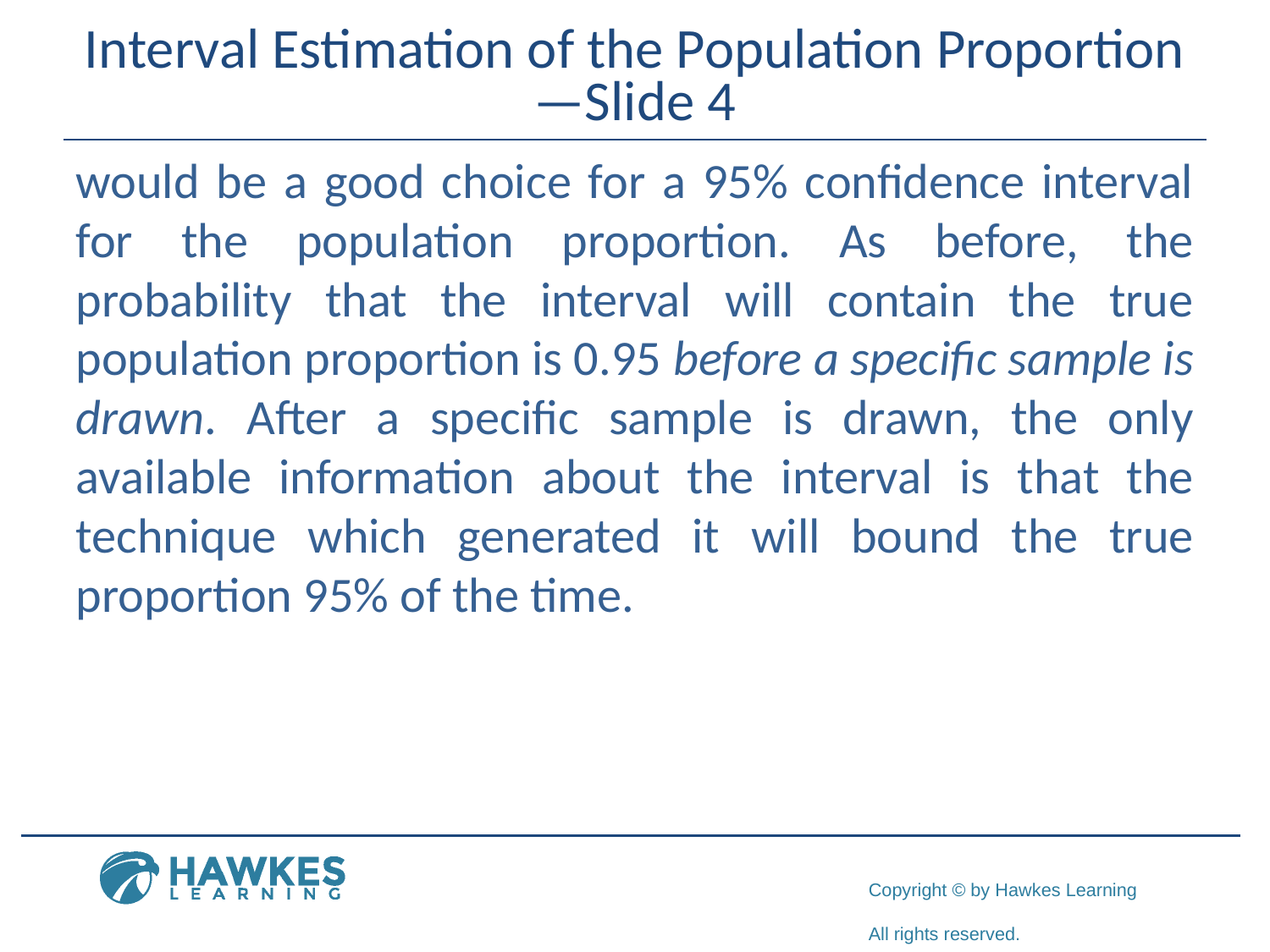

# Interval Estimation of the Population Proportion—Slide 4
would be a good choice for a 95% confidence interval for the population proportion. As before, the probability that the interval will contain the true population proportion is 0.95 before a specific sample is drawn. After a specific sample is drawn, the only available information about the interval is that the technique which generated it will bound the true proportion 95% of the time.